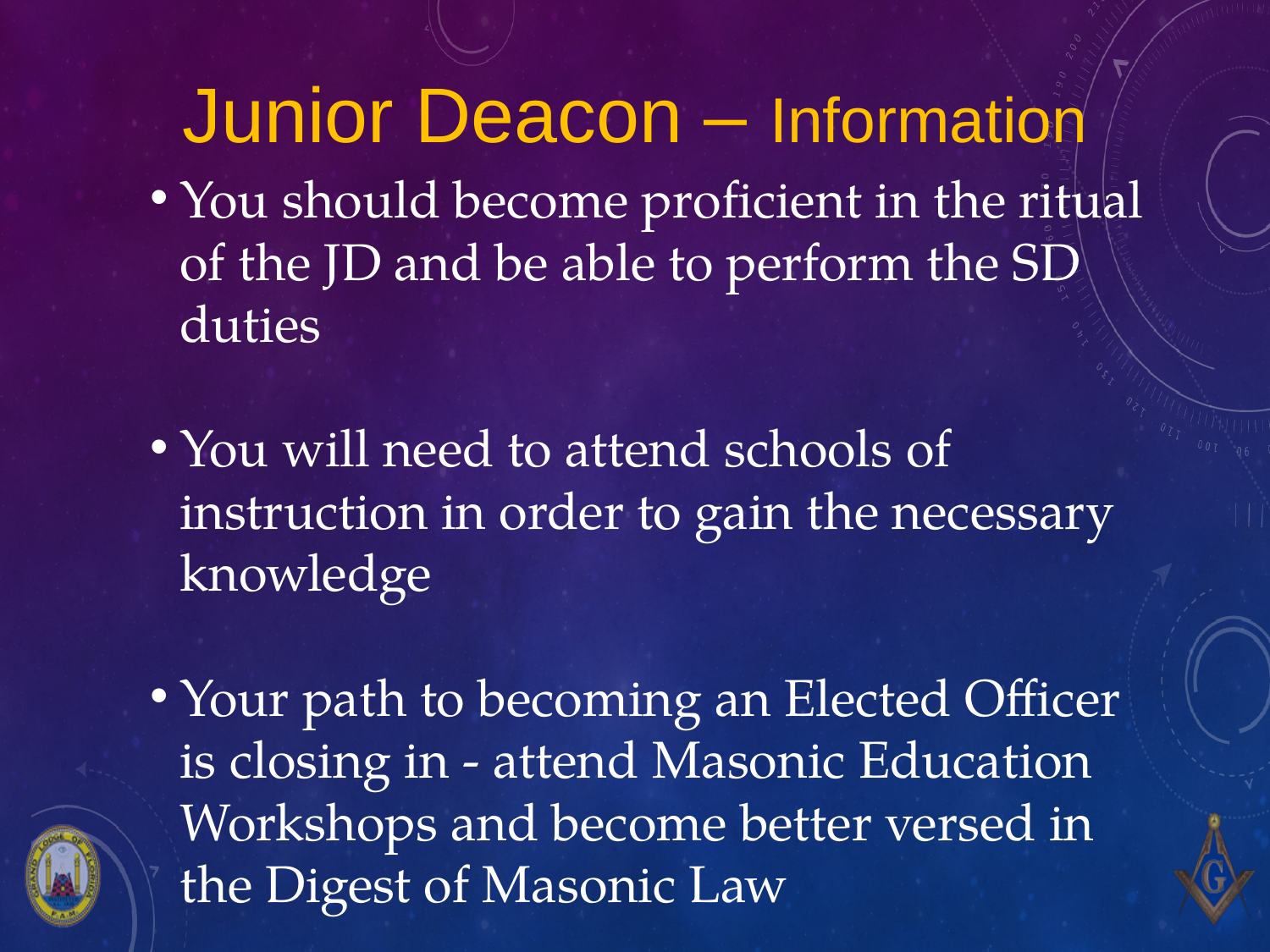

# Junior Deacon – Information
You should become proficient in the ritual of the JD and be able to perform the SD duties

You will need to attend schools of instruction in order to gain the necessary knowledge

Your path to becoming an Elected Officer is closing in - attend Masonic Education Workshops and become better versed in the Digest of Masonic Law